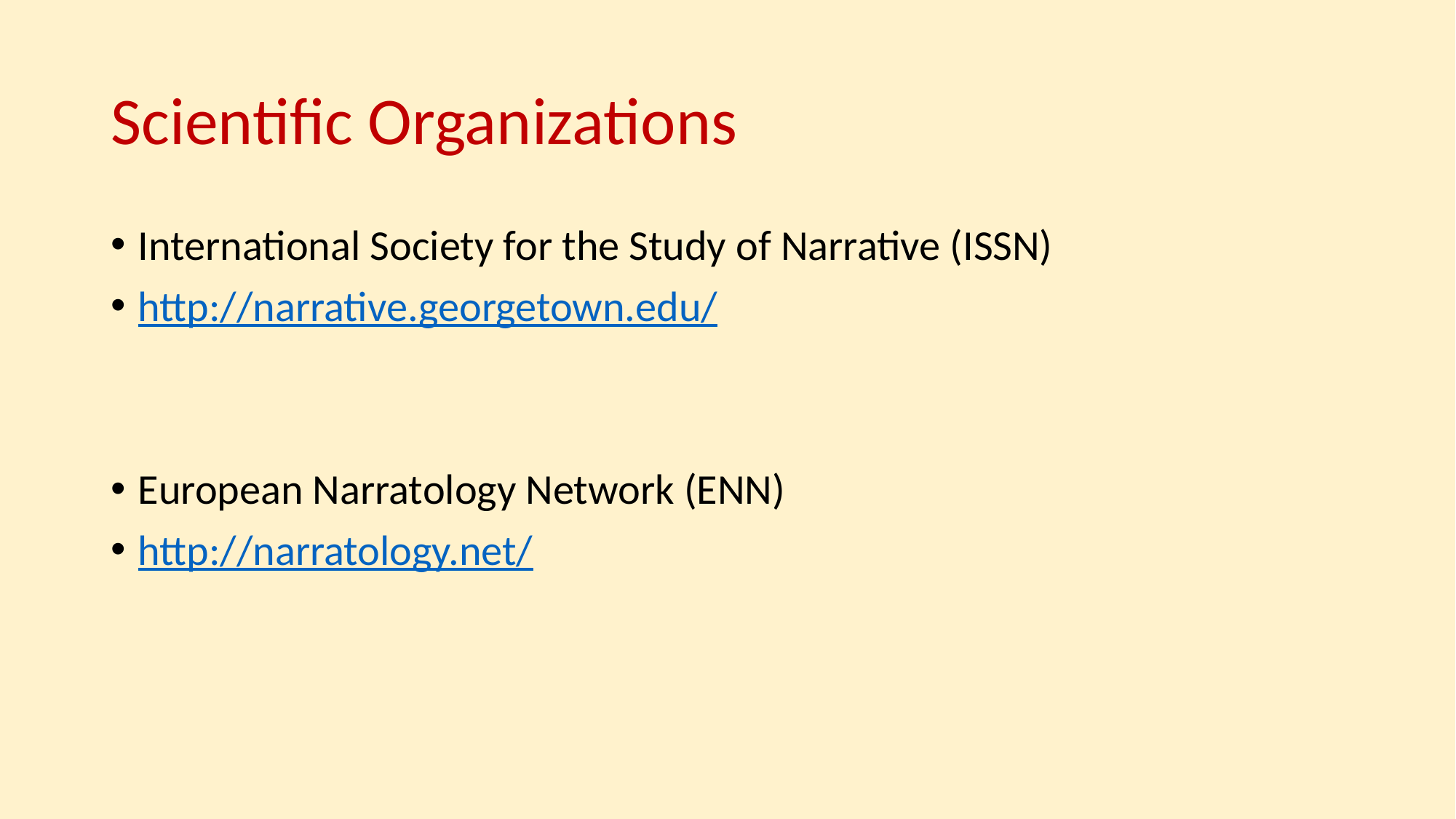

# Scientific Organizations
International Society for the Study of Narrative (ISSN)
http://narrative.georgetown.edu/

European Narratology Network (ENN)
http://narratology.net/